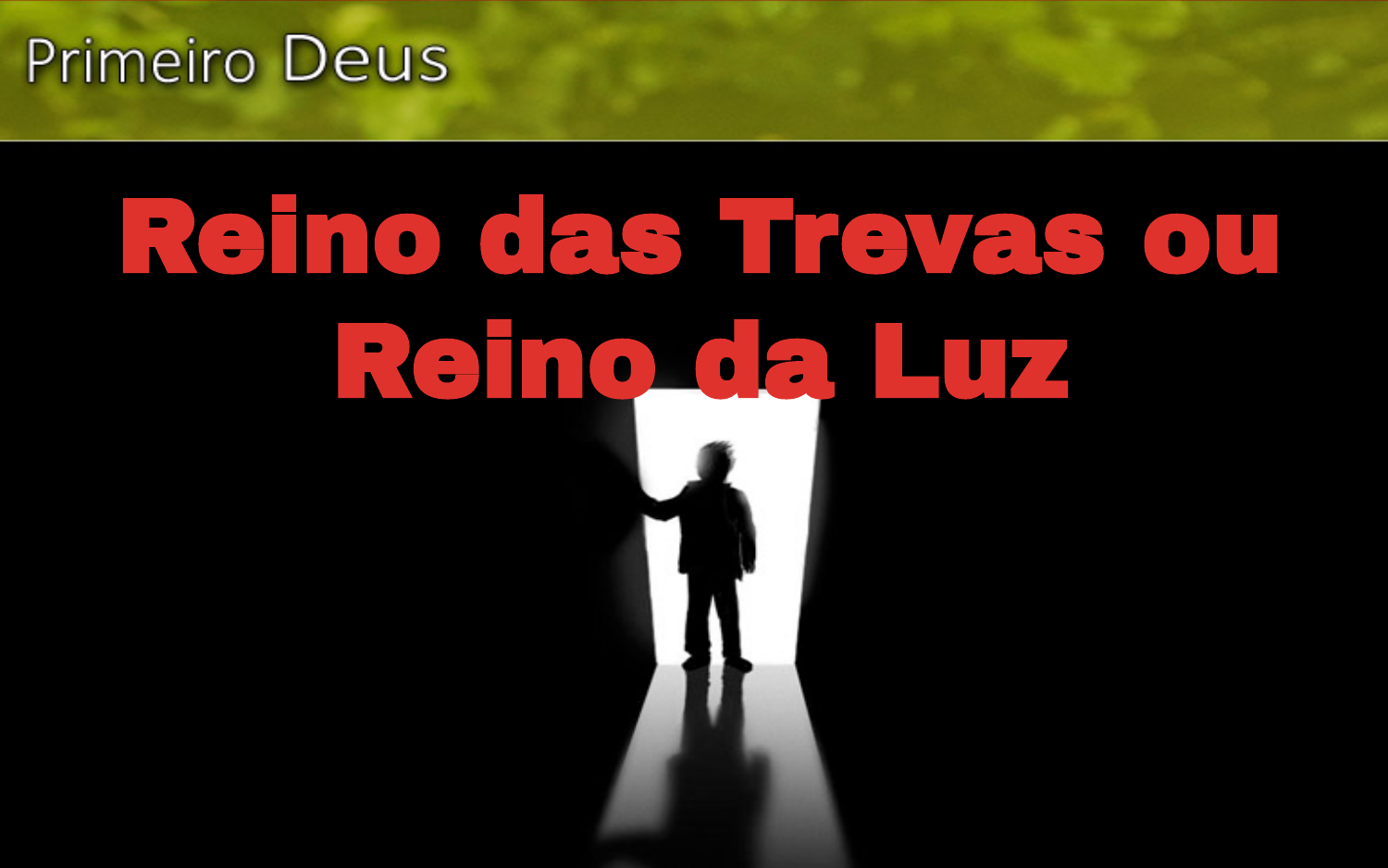

Reino das Trevas ou Reino da Luz